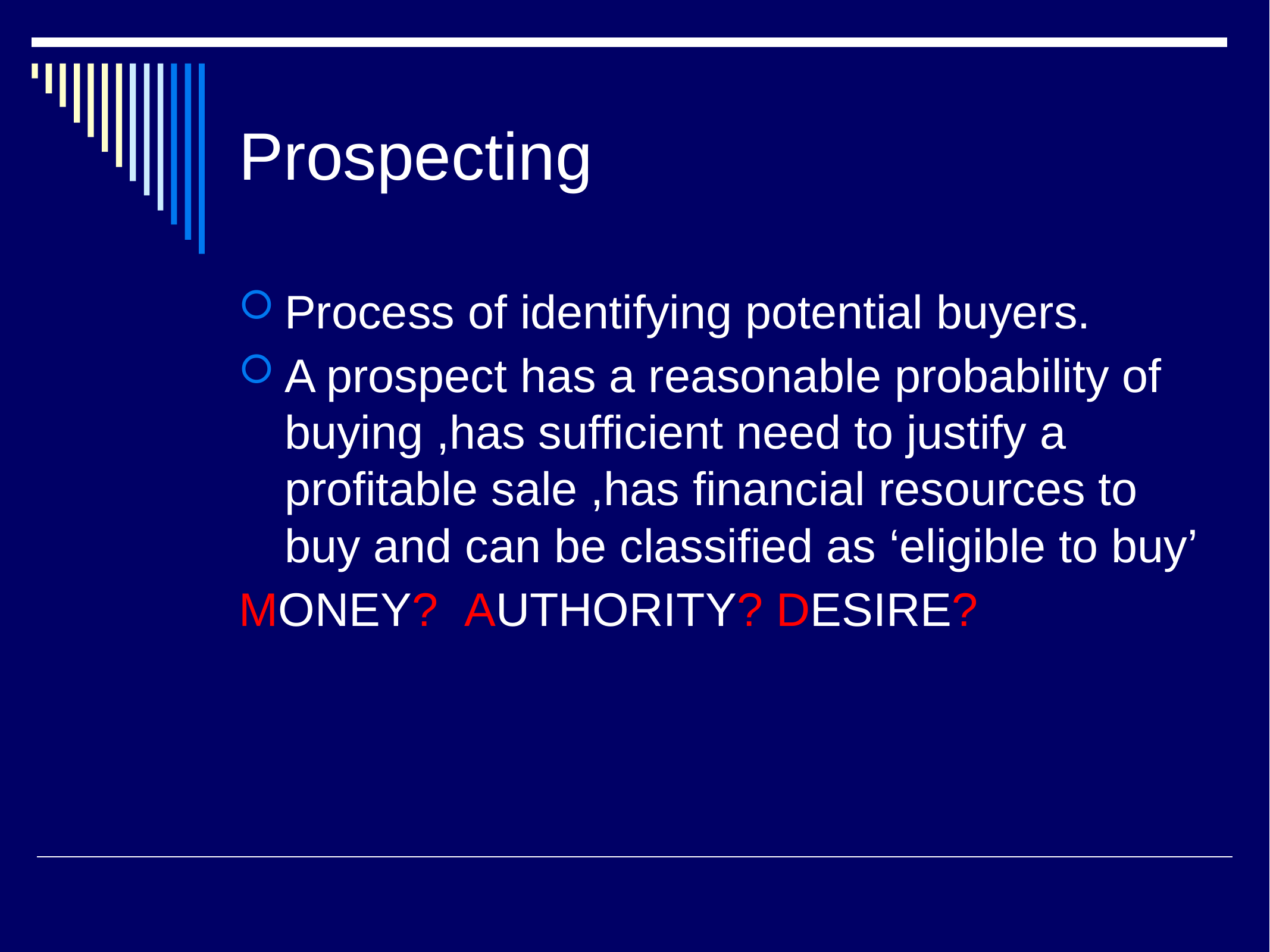

# Prospecting
Process of identifying potential buyers.
A prospect has a reasonable probability of buying ,has sufficient need to justify a profitable sale ,has financial resources to buy and can be classified as ‘eligible to buy’
MONEY?  AUTHORITY? DESIRE?
17